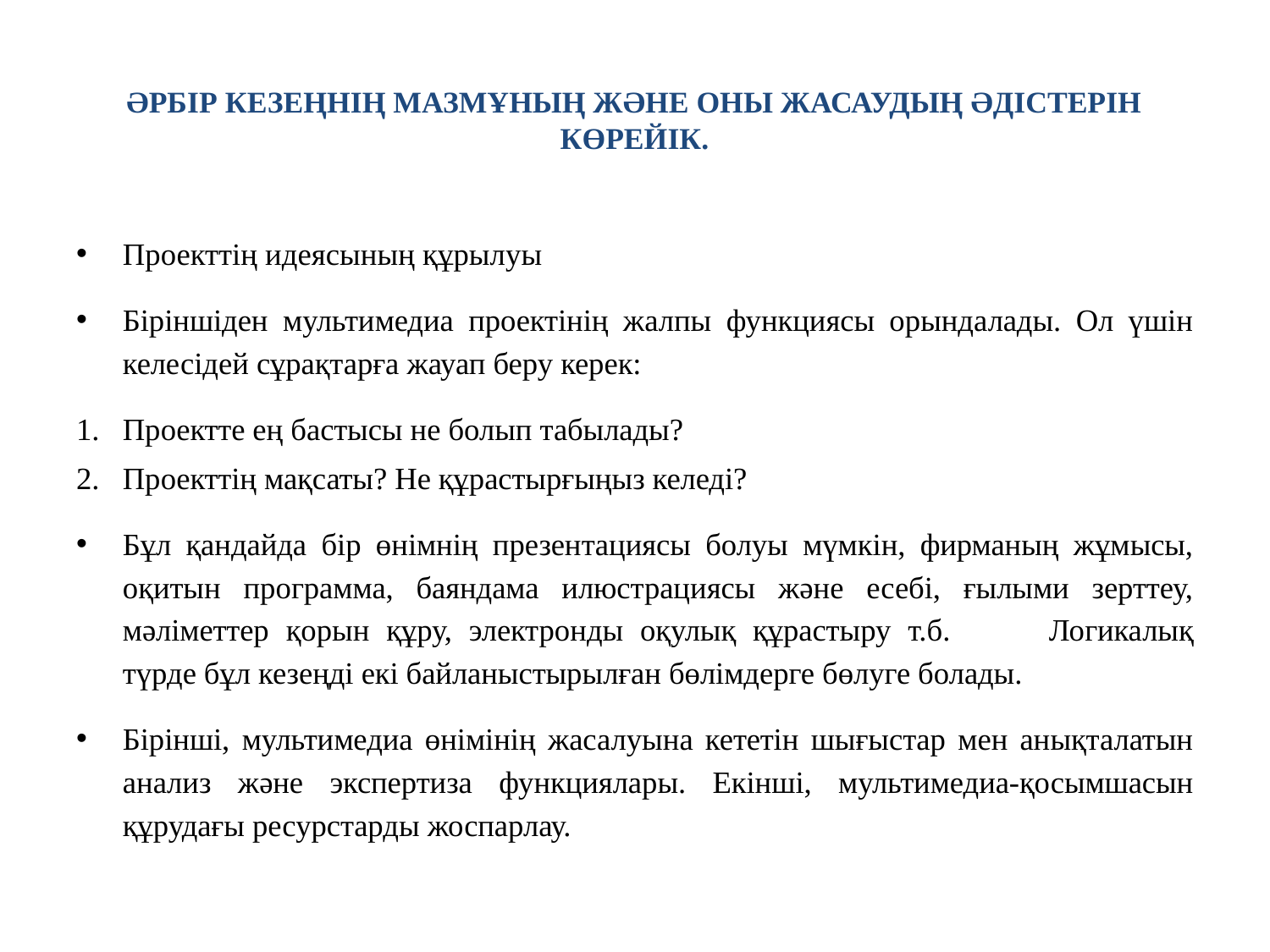

# Әрбір кезеңнің мазмұның және оны жасаудың әдістерін көрейік.
Проекттің идеясының құрылуы
Біріншіден мультимедиа проектінің жалпы функциясы орындалады. Ол үшін келесідей сұрақтарға жауап беру керек:
Проектте ең бастысы не болып табылады?
Проекттің мақсаты? Не құрастырғыңыз келеді?
Бұл қандайда бір өнімнің презентациясы болуы мүмкін, фирманың жұмысы, оқитын программа, баяндама илюстрациясы және есебі, ғылыми зерттеу, мәліметтер қорын құру, электронды оқулық құрастыру т.б.	Логикалық түрде бұл кезеңді екі байланыстырылған бөлімдерге бөлуге болады.
Бірінші, мультимедиа өнімінің жасалуына кететін шығыстар мен анықталатын анализ және экспертиза функциялары. Екінші, мультимедиа-қосымшасын құрудағы ресурстарды жоспарлау.